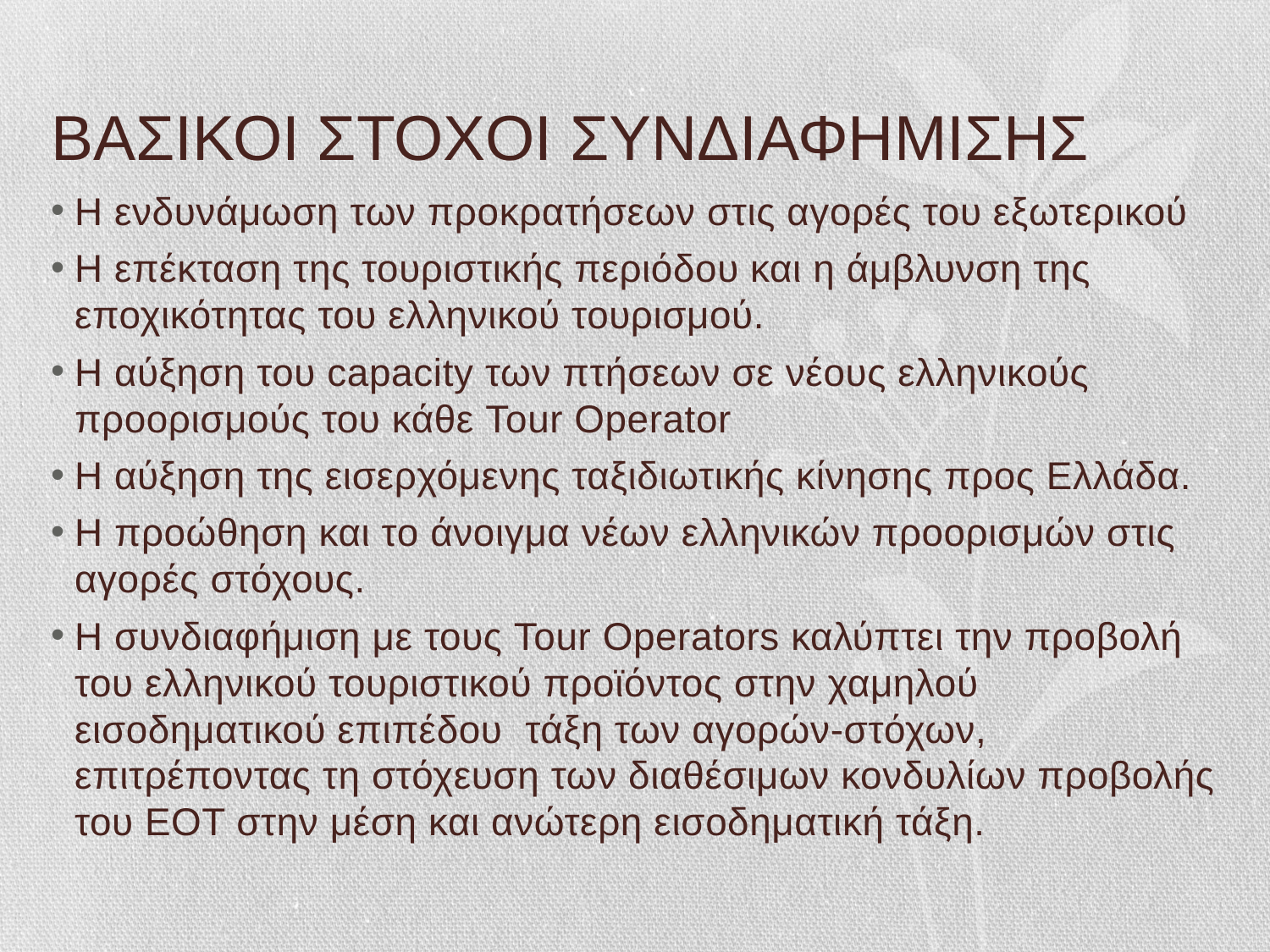

# ΒΑΣΙΚΟΙ ΣΤΟΧΟΙ ΣΥΝΔΙΑΦΗΜΙΣΗΣ
Η ενδυνάμωση των προκρατήσεων στις αγορές του εξωτερικού
Η επέκταση της τουριστικής περιόδου και η άμβλυνση της εποχικότητας του ελληνικού τουρισμού.
Η αύξηση του capacity των πτήσεων σε νέους ελληνικούς προορισμούς του κάθε Tour Operator
Η αύξηση της εισερχόμενης ταξιδιωτικής κίνησης προς Ελλάδα.
Η προώθηση και το άνοιγμα νέων ελληνικών προορισμών στις αγορές στόχους.
Η συνδιαφήμιση με τους Tour Operators καλύπτει την προβολή του ελληνικού τουριστικού προϊόντος στην χαμηλού εισοδηματικού επιπέδου  τάξη των αγορών-στόχων, επιτρέποντας τη στόχευση των διαθέσιμων κονδυλίων προβολής του ΕΟΤ στην μέση και ανώτερη εισοδηματική τάξη.